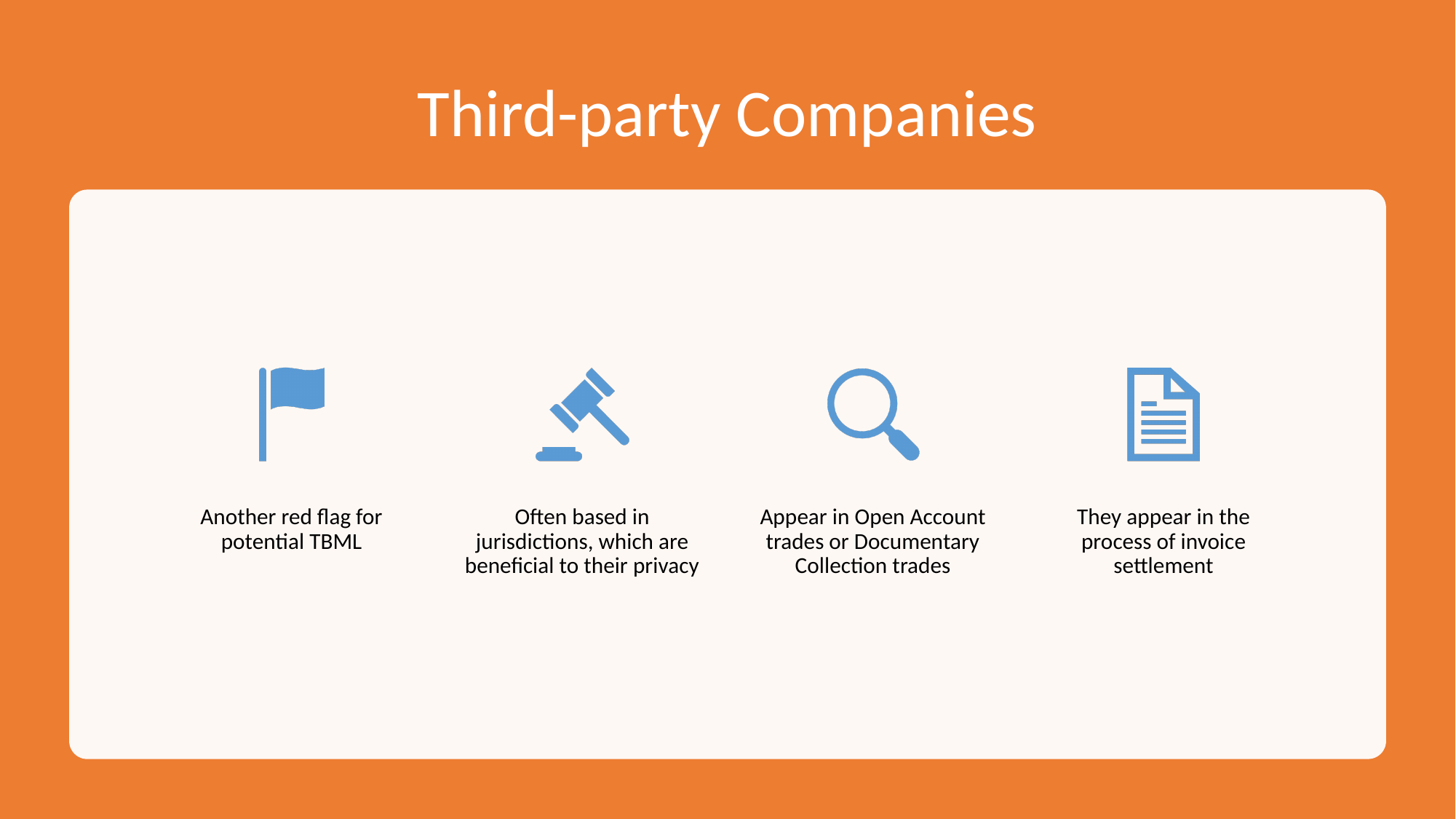

# Third-party Companies

Another red flag for potential TBML
Often based in jurisdictions, which are beneficial to their privacy
Appear in Open Account trades or Documentary Collection trades
They appear in the process of invoice settlement